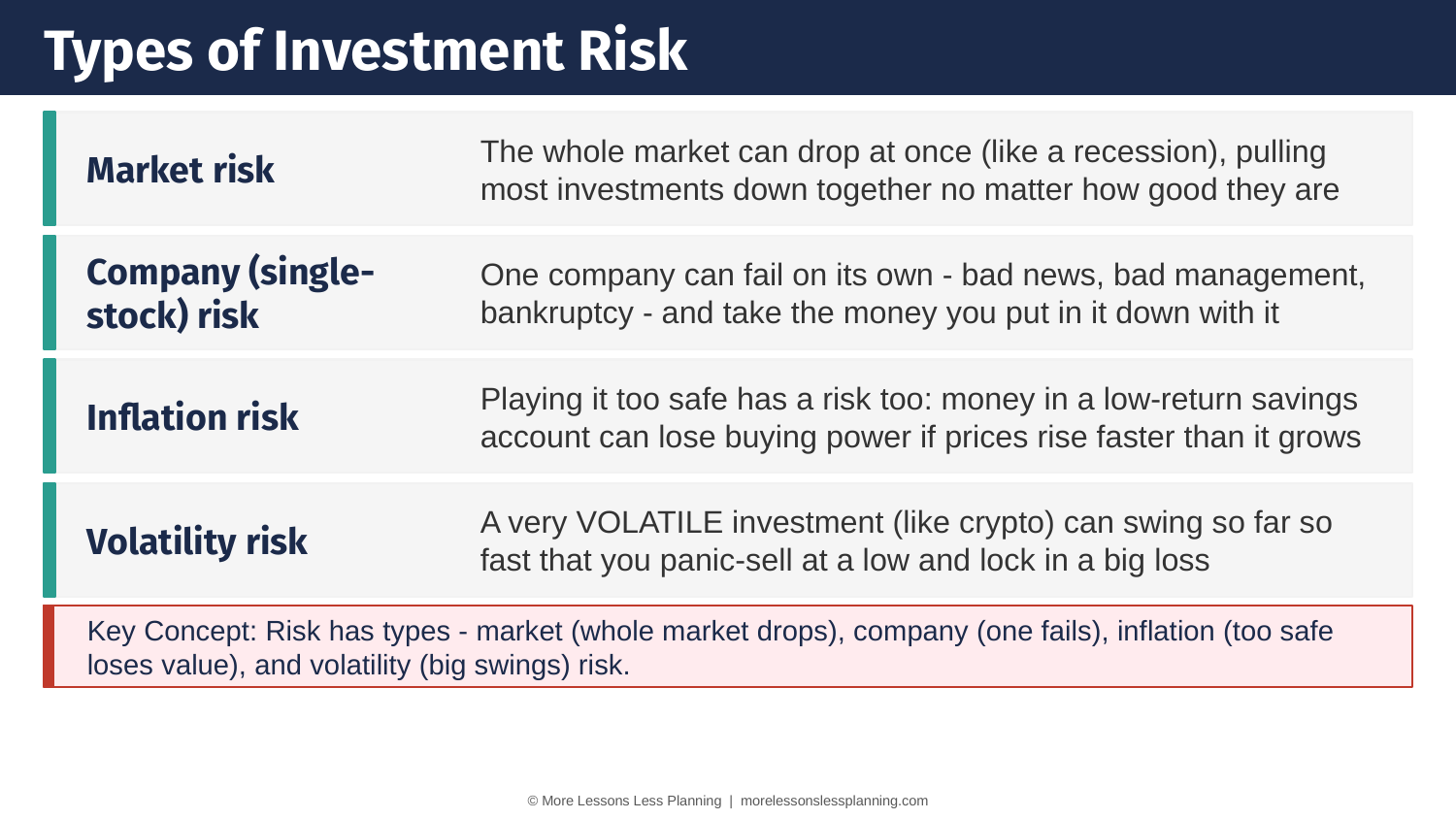

Types of Investment Risk

Market risk
The whole market can drop at once (like a recession), pulling most investments down together no matter how good they are

Company (single-stock) risk
One company can fail on its own - bad news, bad management, bankruptcy - and take the money you put in it down with it

Inflation risk
Playing it too safe has a risk too: money in a low-return savings account can lose buying power if prices rise faster than it grows

Volatility risk
A very VOLATILE investment (like crypto) can swing so far so fast that you panic-sell at a low and lock in a big loss

Key Concept: Risk has types - market (whole market drops), company (one fails), inflation (too safe loses value), and volatility (big swings) risk.
© More Lessons Less Planning  |  morelessonslessplanning.com